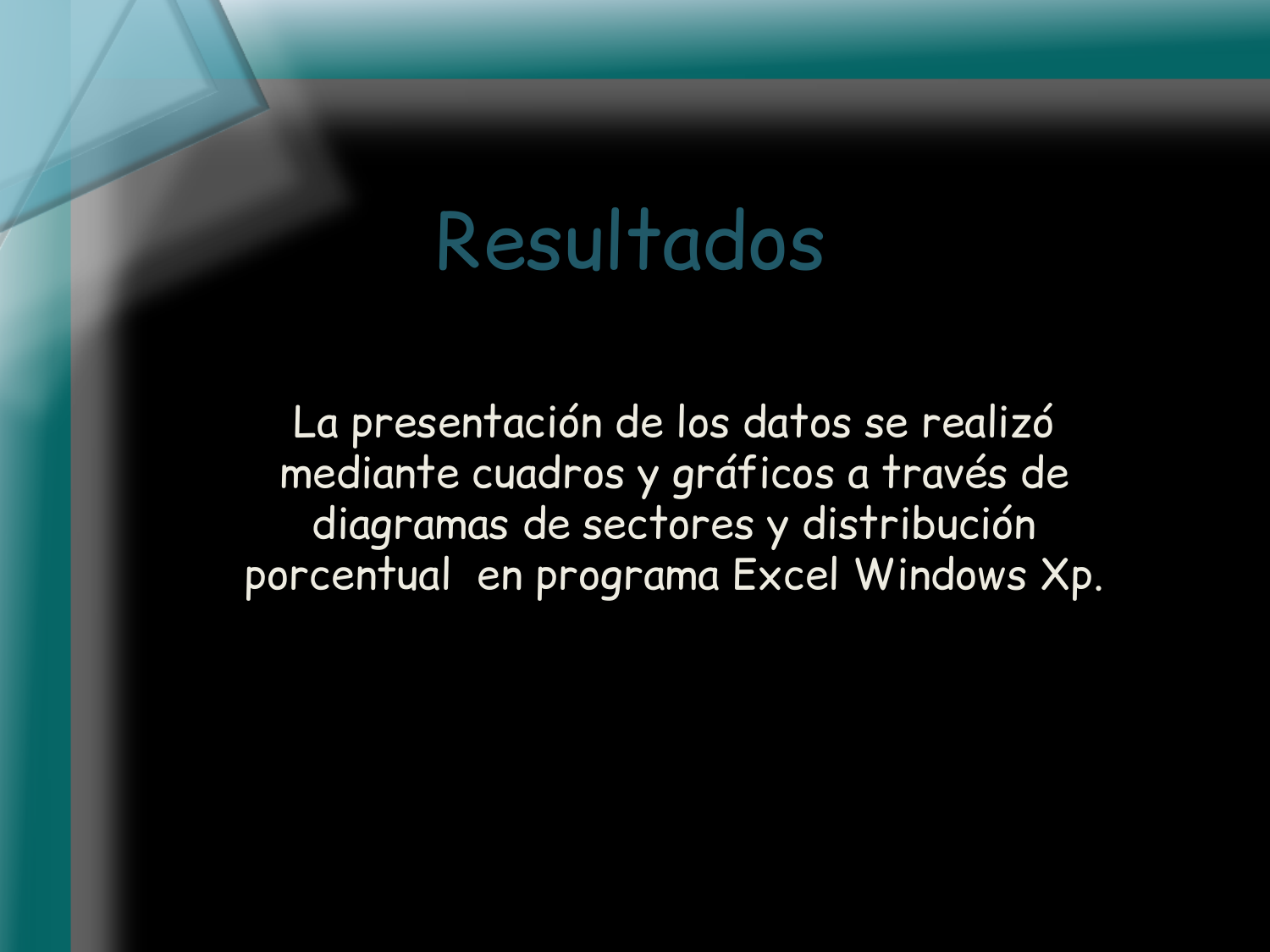

Resultados
La presentación de los datos se realizó mediante cuadros y gráficos a través de diagramas de sectores y distribución porcentual  en programa Excel Windows Xp.